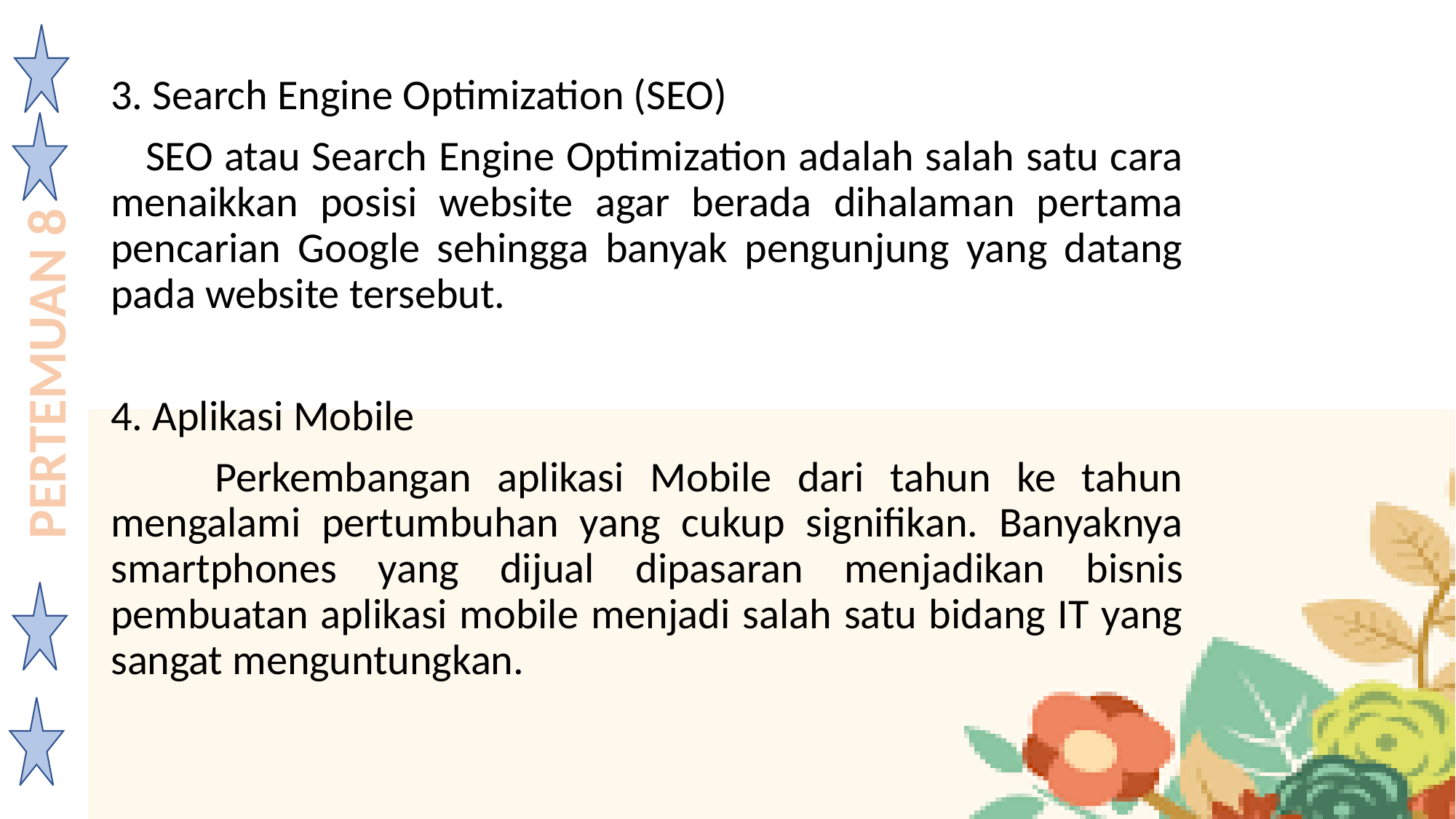

3. Search Engine Optimization (SEO)
   SEO atau Search Engine Optimization adalah salah satu cara menaikkan posisi website agar berada dihalaman pertama pencarian Google sehingga banyak pengunjung yang datang pada website tersebut.

4. Aplikasi Mobile
    Perkembangan aplikasi Mobile dari tahun ke tahun mengalami pertumbuhan yang cukup signifikan. Banyaknya smartphones yang dijual dipasaran menjadikan bisnis pembuatan aplikasi mobile menjadi salah satu bidang IT yang sangat menguntungkan.